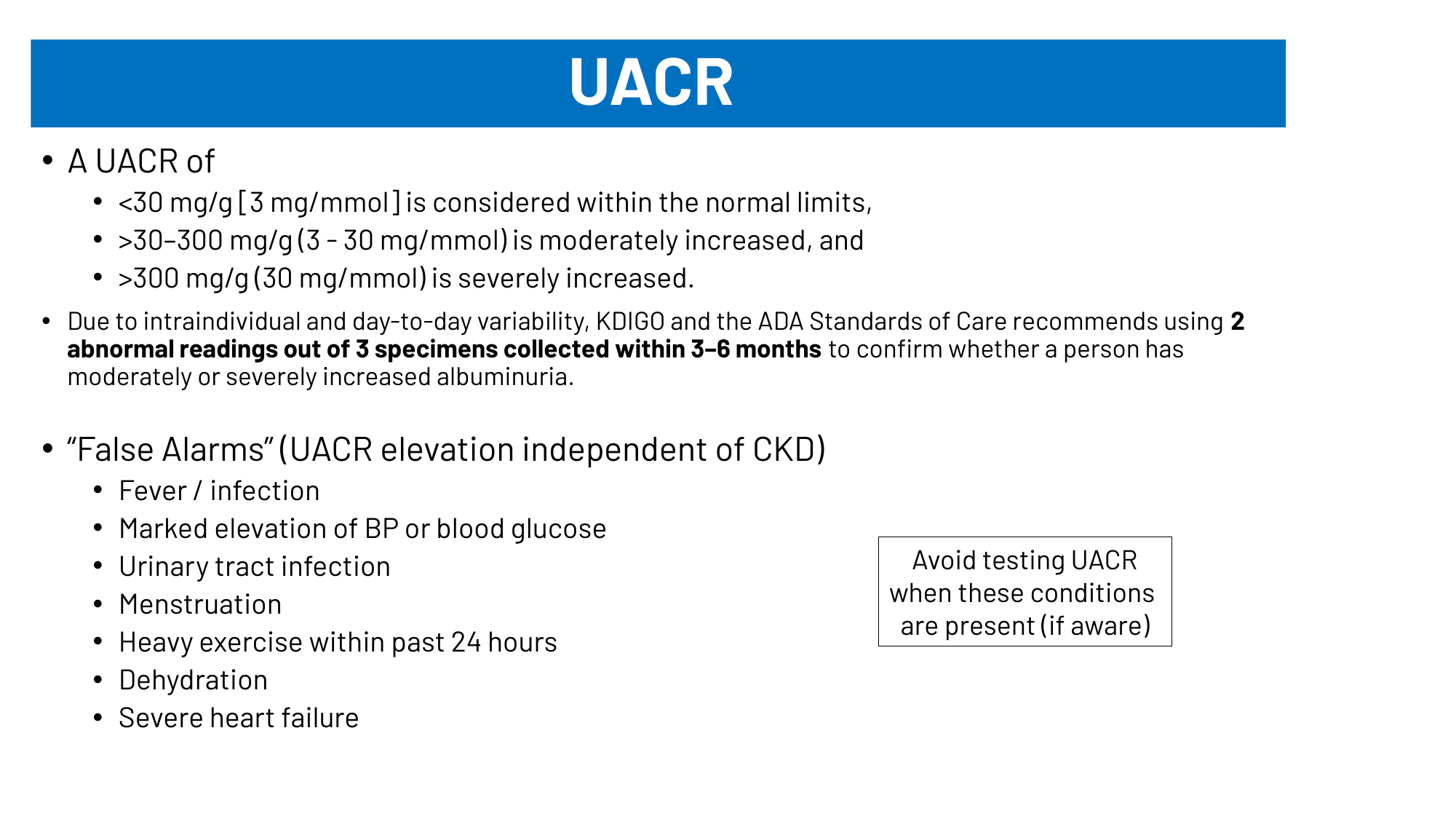

# UACR
A UACR of
<30 mg/g [3 mg/mmol] is considered within the normal limits,
>30–300 mg/g (3 - 30 mg/mmol) is moderately increased, and
>300 mg/g (30 mg/mmol) is severely increased.
Due to intraindividual and day-to-day variability, KDIGO and the ADA Standards of Care recommends using 2 abnormal readings out of 3 specimens collected within 3–6 months to confirm whether a person has moderately or severely increased albuminuria.

“False Alarms” (UACR elevation independent of CKD)
Fever / infection
Marked elevation of BP or blood glucose
Urinary tract infection
Menstruation
Heavy exercise within past 24 hours
Dehydration
Severe heart failure
Avoid testing UACR
when these conditions
are present (if aware)